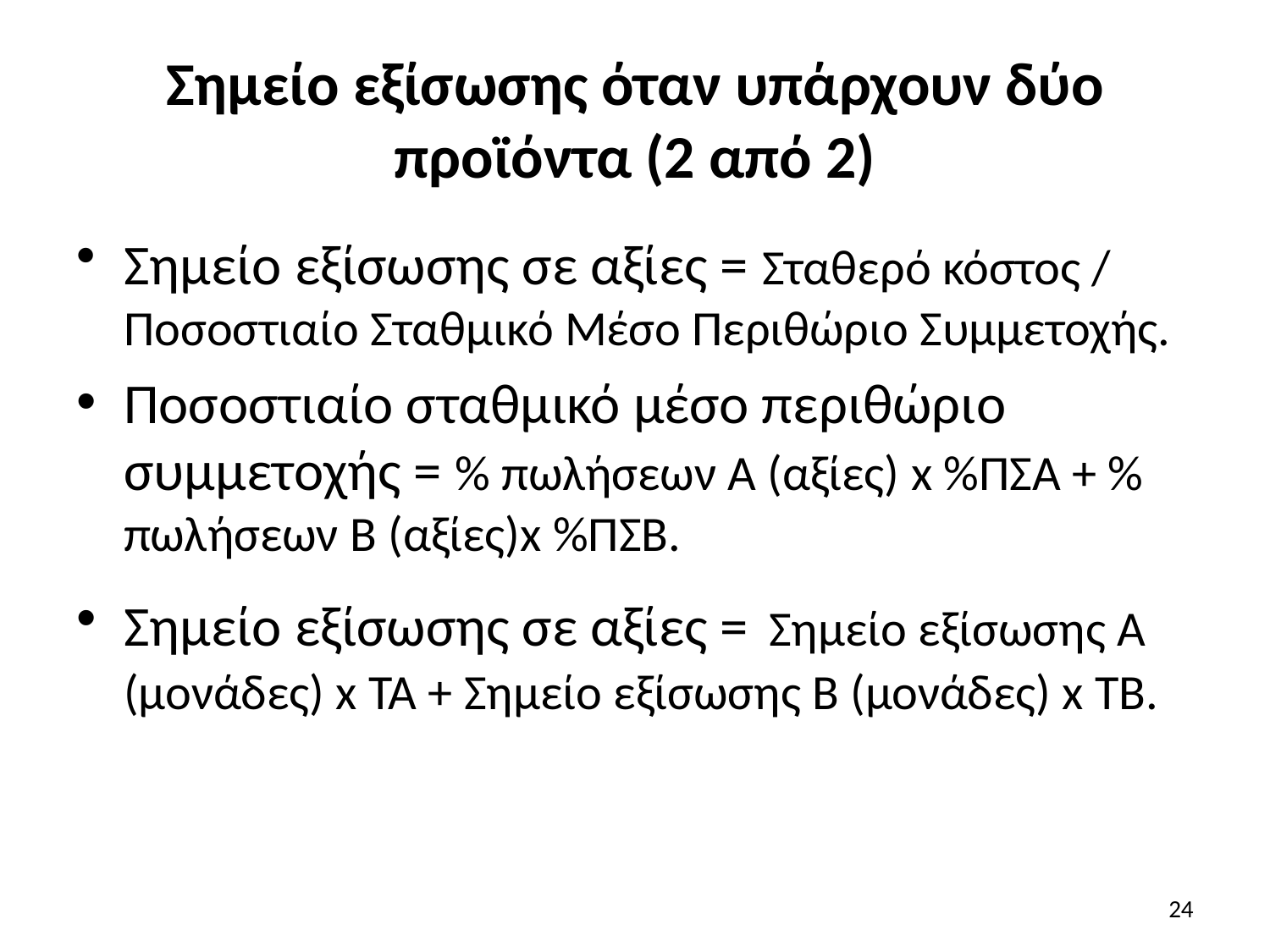

# Σημείο εξίσωσης όταν υπάρχουν δύο προϊόντα (2 από 2)
Σημείο εξίσωσης σε αξίες = Σταθερό κόστος / Ποσοστιαίο Σταθμικό Μέσο Περιθώριο Συμμετοχής.
Ποσοστιαίο σταθμικό μέσο περιθώριο συμμετοχής = % πωλήσεων Α (αξίες) x %ΠΣΑ + % πωλήσεων Β (αξίες)x %ΠΣΒ.
Σημείο εξίσωσης σε αξίες = Σημείο εξίσωσης Α (μονάδες) x ΤΑ + Σημείο εξίσωσης B (μονάδες) x ΤΒ.
24